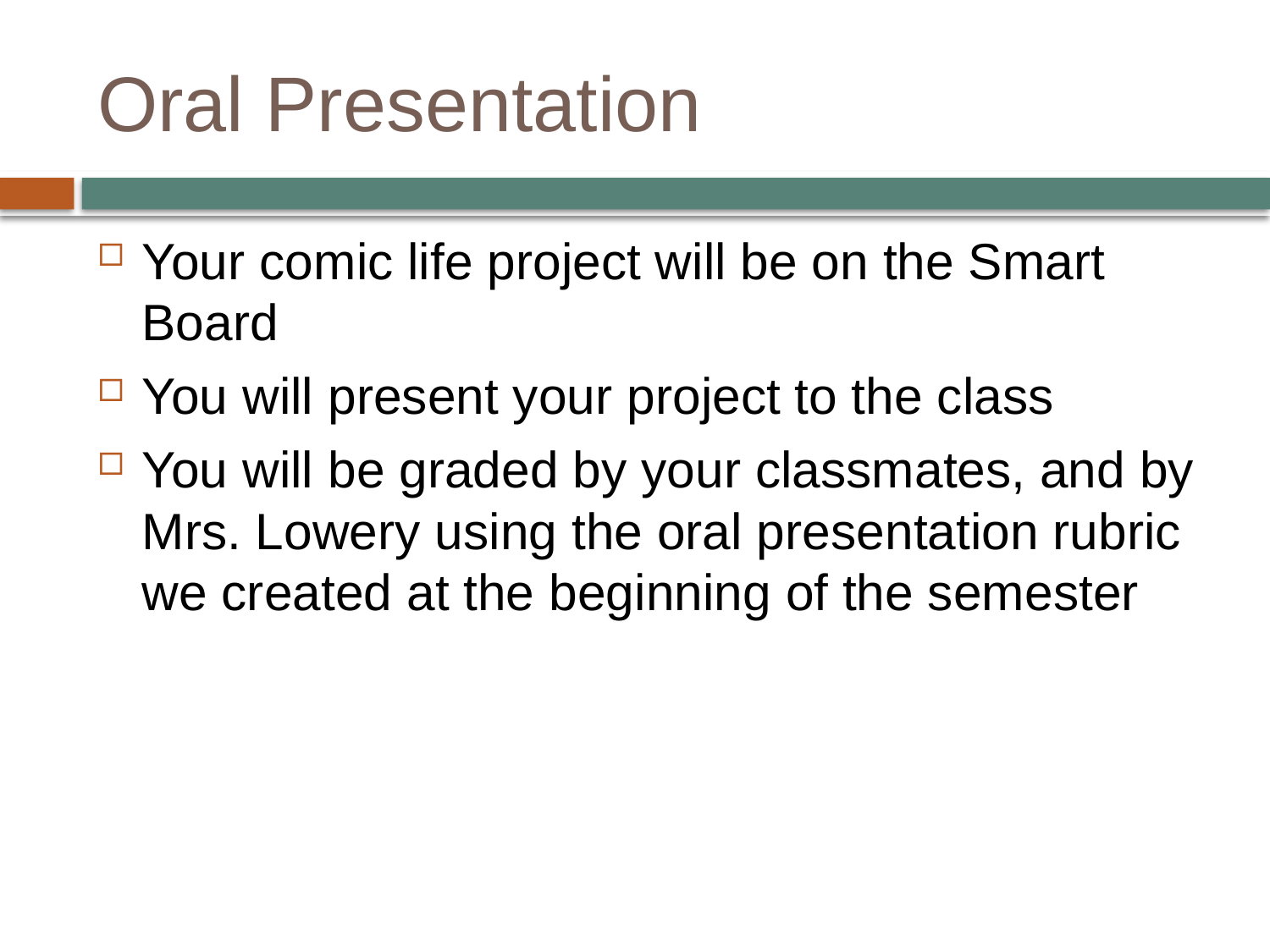

# Oral Presentation
Your comic life project will be on the Smart Board
You will present your project to the class
You will be graded by your classmates, and by Mrs. Lowery using the oral presentation rubric we created at the beginning of the semester